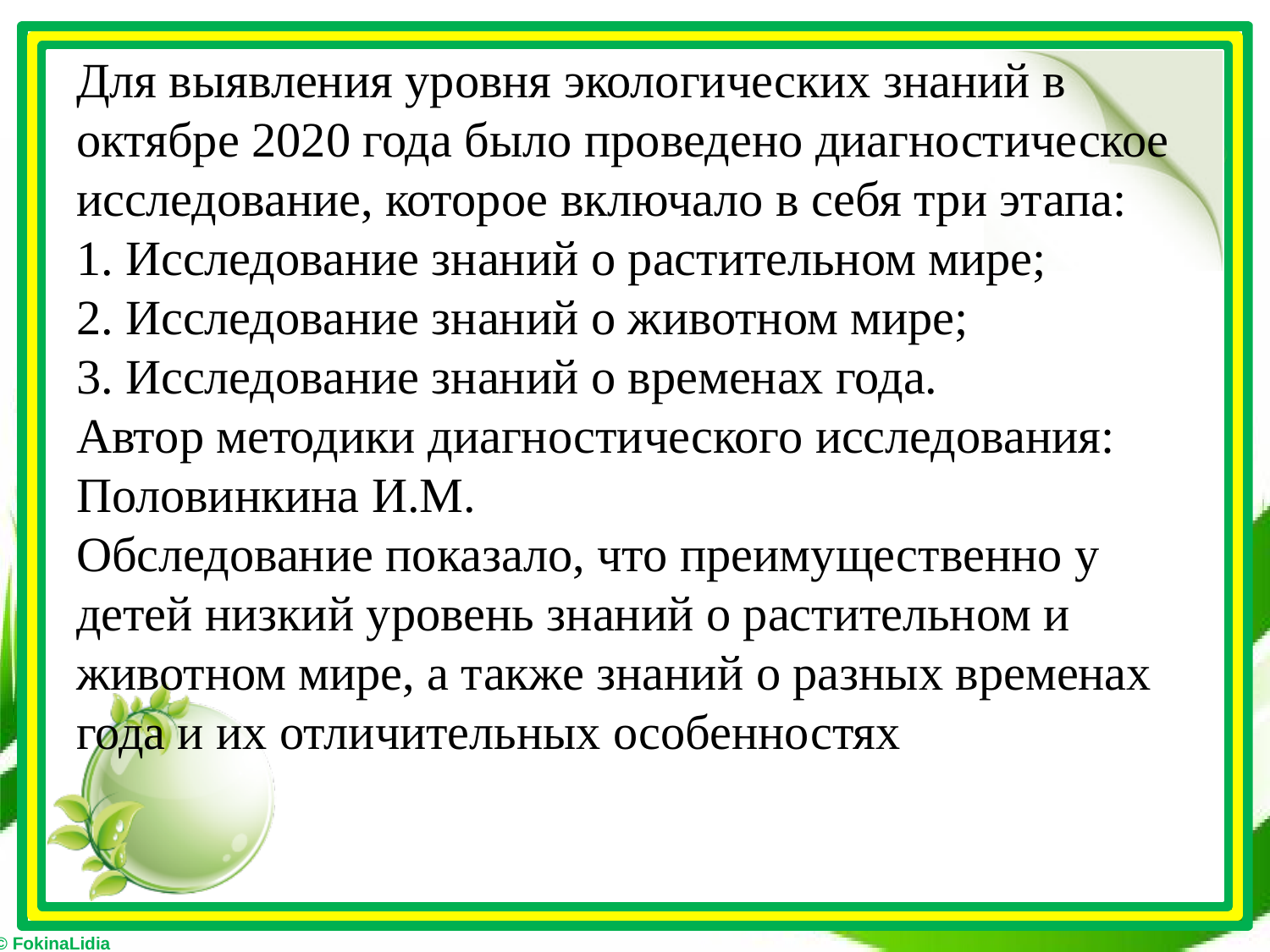

Для выявления уровня экологических знаний в октябре 2020 года было проведено диагностическое исследование, которое включало в себя три этапа:
1. Исследование знаний о растительном мире;
2. Исследование знаний о животном мире;
3. Исследование знаний о временах года.
Автор методики диагностического исследования: Половинкина И.М.
Обследование показало, что преимущественно у детей низкий уровень знаний о растительном и животном мире, а также знаний о разных временах года и их отличительных особенностях